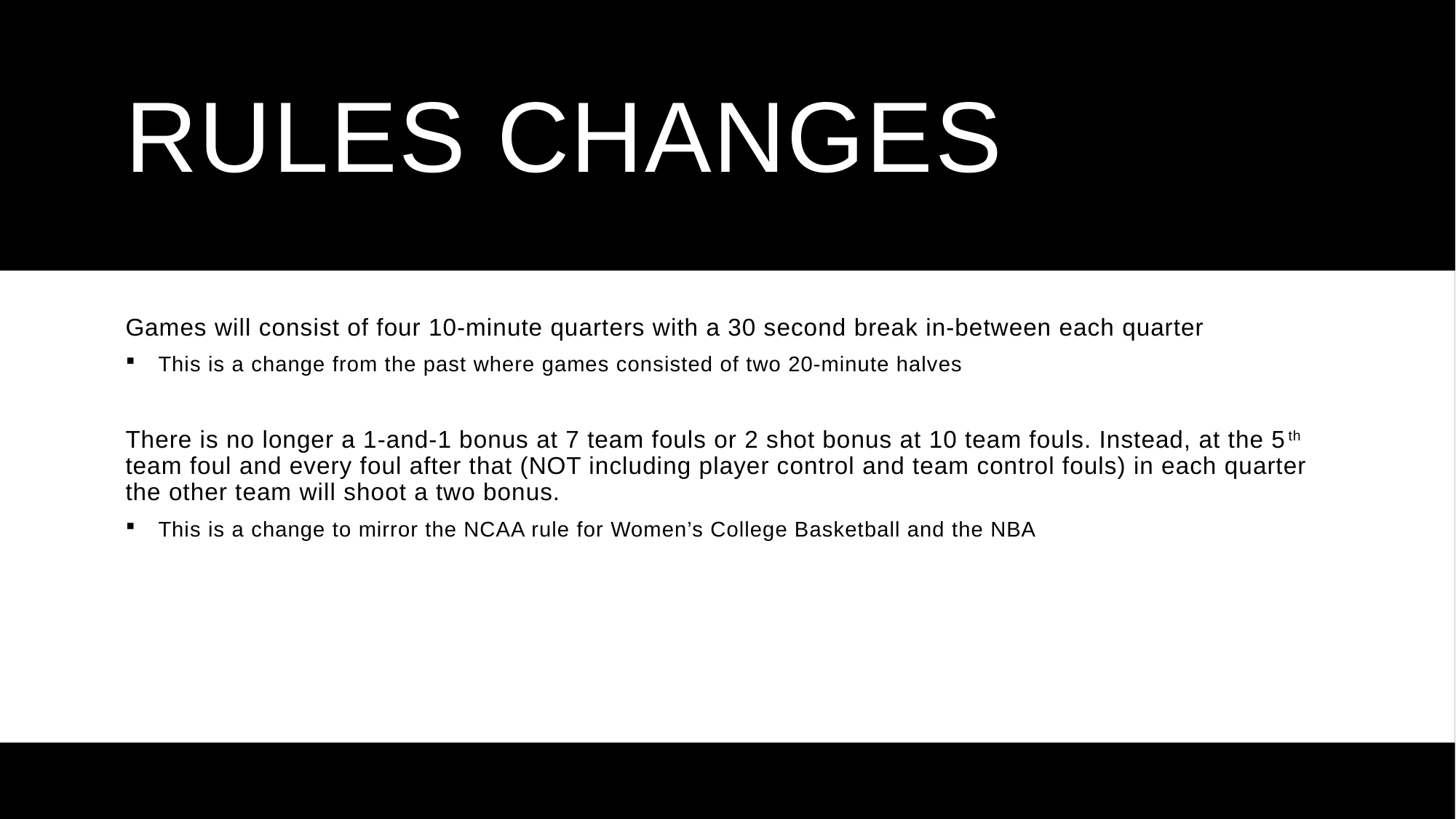

# Rules Changes

Games will consist of four 10-minute quarters with a 30 second break in-between each quarter
This is a change from the past where games consisted of two 20-minute halves

There is no longer a 1-and-1 bonus at 7 team fouls or 2 shot bonus at 10 team fouls. Instead, at the 5th team foul and every foul after that (NOT including player control and team control fouls) in each quarter the other team will shoot a two bonus.
This is a change to mirror the NCAA rule for Women’s College Basketball and the NBA